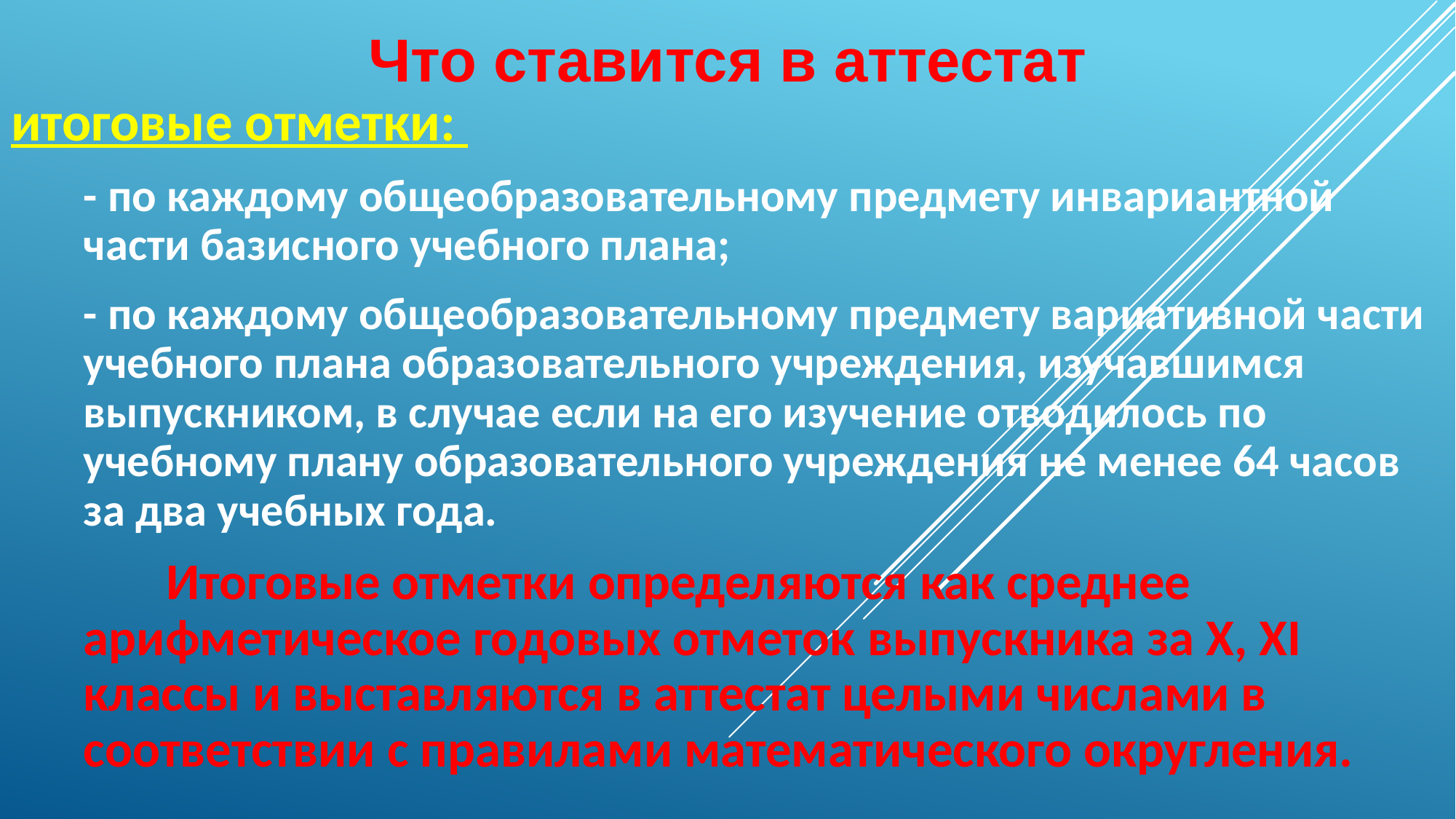

Что ставится в аттестат
итоговые отметки:
	- по каждому общеобразовательному предмету инвариантной части базисного учебного плана;
	- по каждому общеобразовательному предмету вариативной части учебного плана образовательного учреждения, изучавшимся выпускником, в случае если на его изучение отводилось по учебному плану образовательного учреждения не менее 64 часов за два учебных года.
               Итоговые отметки определяются как среднее арифметическое годовых отметок выпускника за X, XI  классы и выставляются в аттестат целыми числами в соответствии с правилами математического округления.